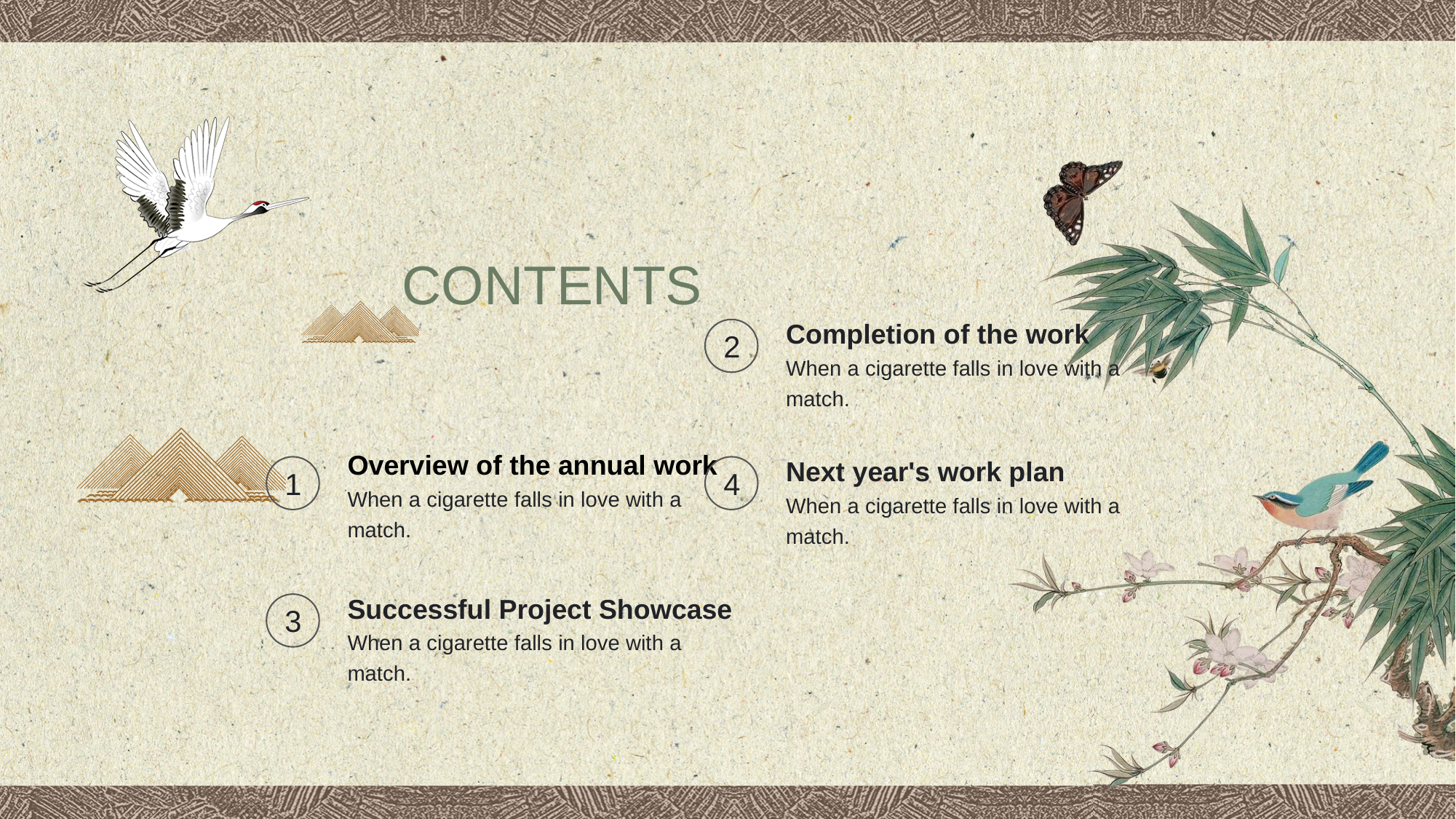

CONTENTS
Completion of the work
When a cigarette falls in love with a match.
2
Overview of the annual work
When a cigarette falls in love with a match.
Next year's work plan
When a cigarette falls in love with a match.
1
4
Successful Project Showcase
When a cigarette falls in love with a match.
3